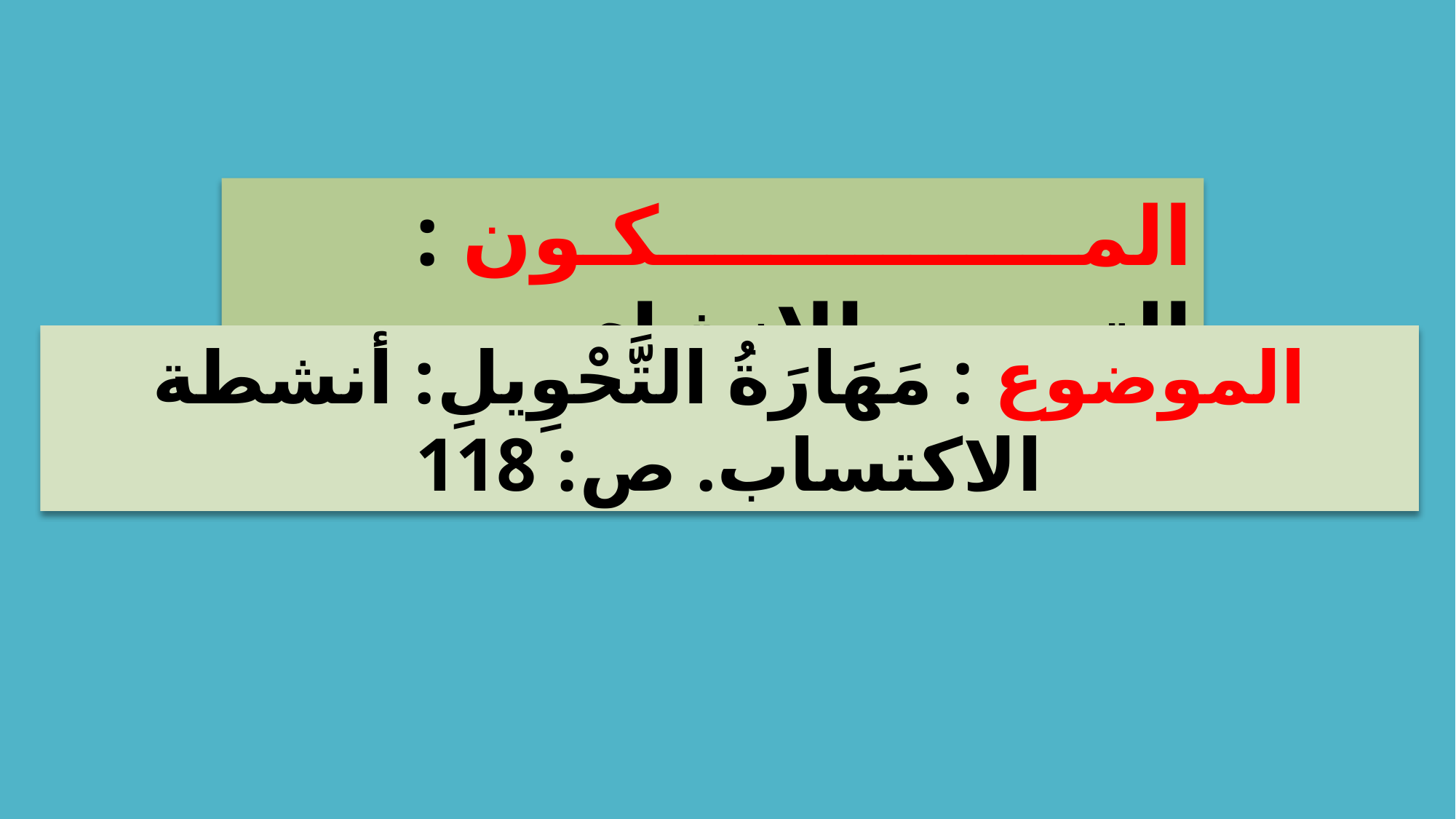

المـــــــــــــــكـون : التعبير والإنشاء
الموضوع : مَهَارَةُ التَّحْوِيلِ: أنشطة الاكتساب. ص: 118